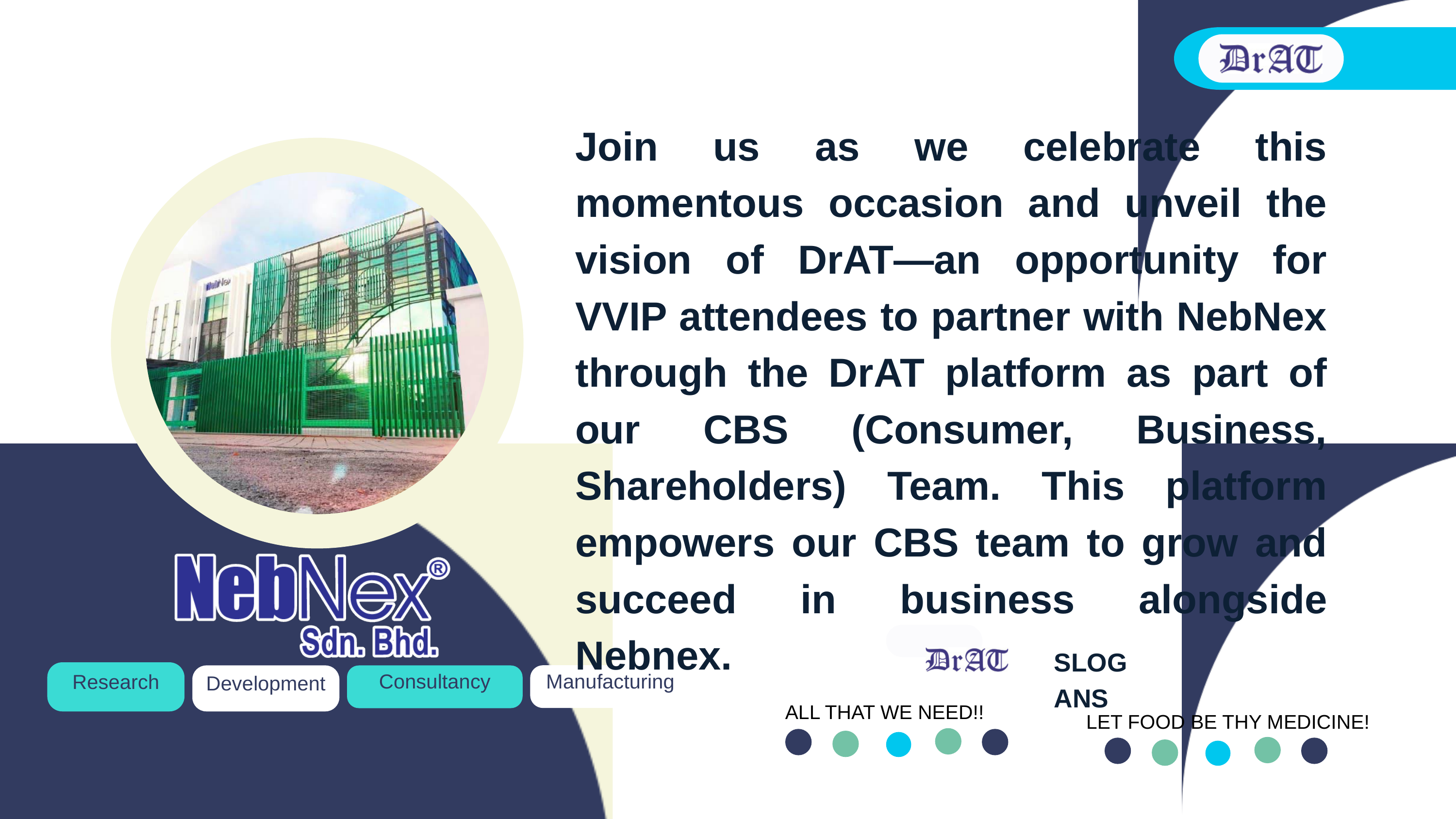

Join us as we celebrate this momentous occasion and unveil the vision of DrAT—an opportunity for VVIP attendees to partner with NebNex through the DrAT platform as part of our CBS (Consumer, Business, Shareholders) Team. This platform empowers our CBS team to grow and succeed in business alongside Nebnex.

SLOGANS

Research

Manufacturing

Development

Consultancy
ALL THAT WE NEED!!
LET FOOD BE THY MEDICINE!